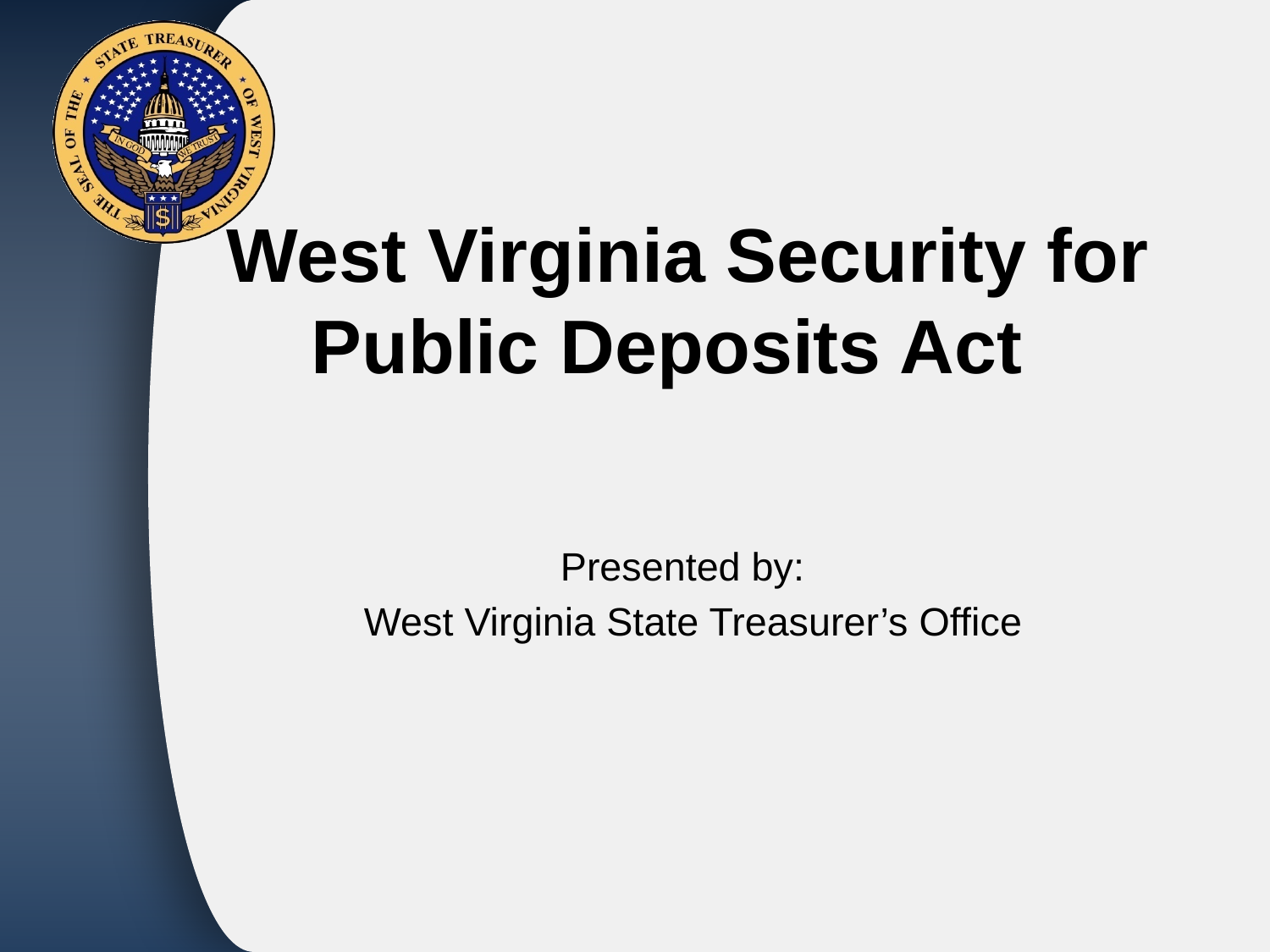

# West Virginia Security for Public Deposits Act
Presented by:
West Virginia State Treasurer’s Office